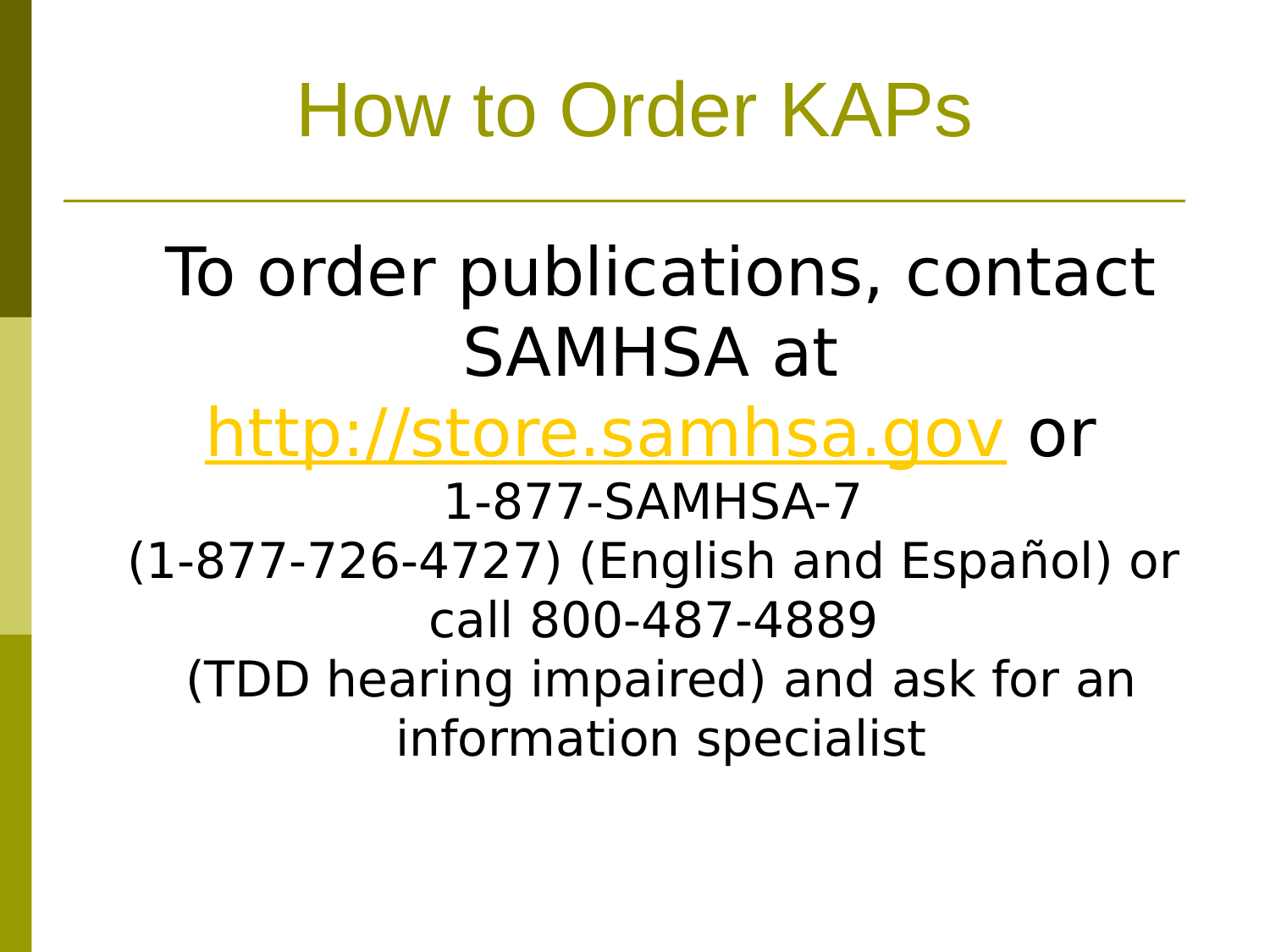

# How to Order KAPs
To order publications, contact SAMHSA at http://store.samhsa.gov or
1-877-SAMHSA-7
(1-877-726-4727) (English and Español) or
call 800-487-4889
(TDD hearing impaired) and ask for an information specialist